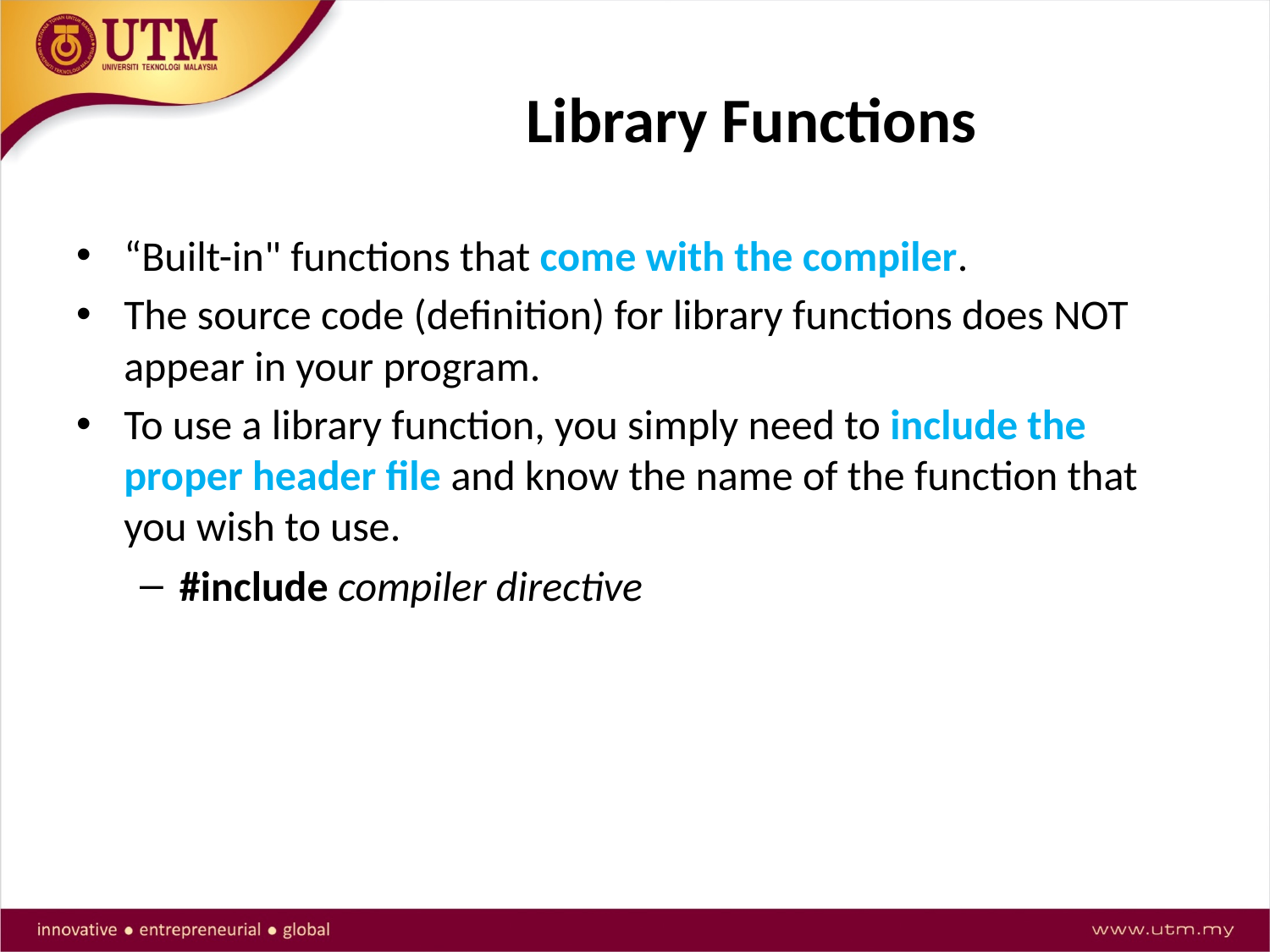

# Library Functions
“Built-in" functions that come with the compiler.
The source code (definition) for library functions does NOT appear in your program.
To use a library function, you simply need to include the proper header file and know the name of the function that you wish to use.
#include compiler directive